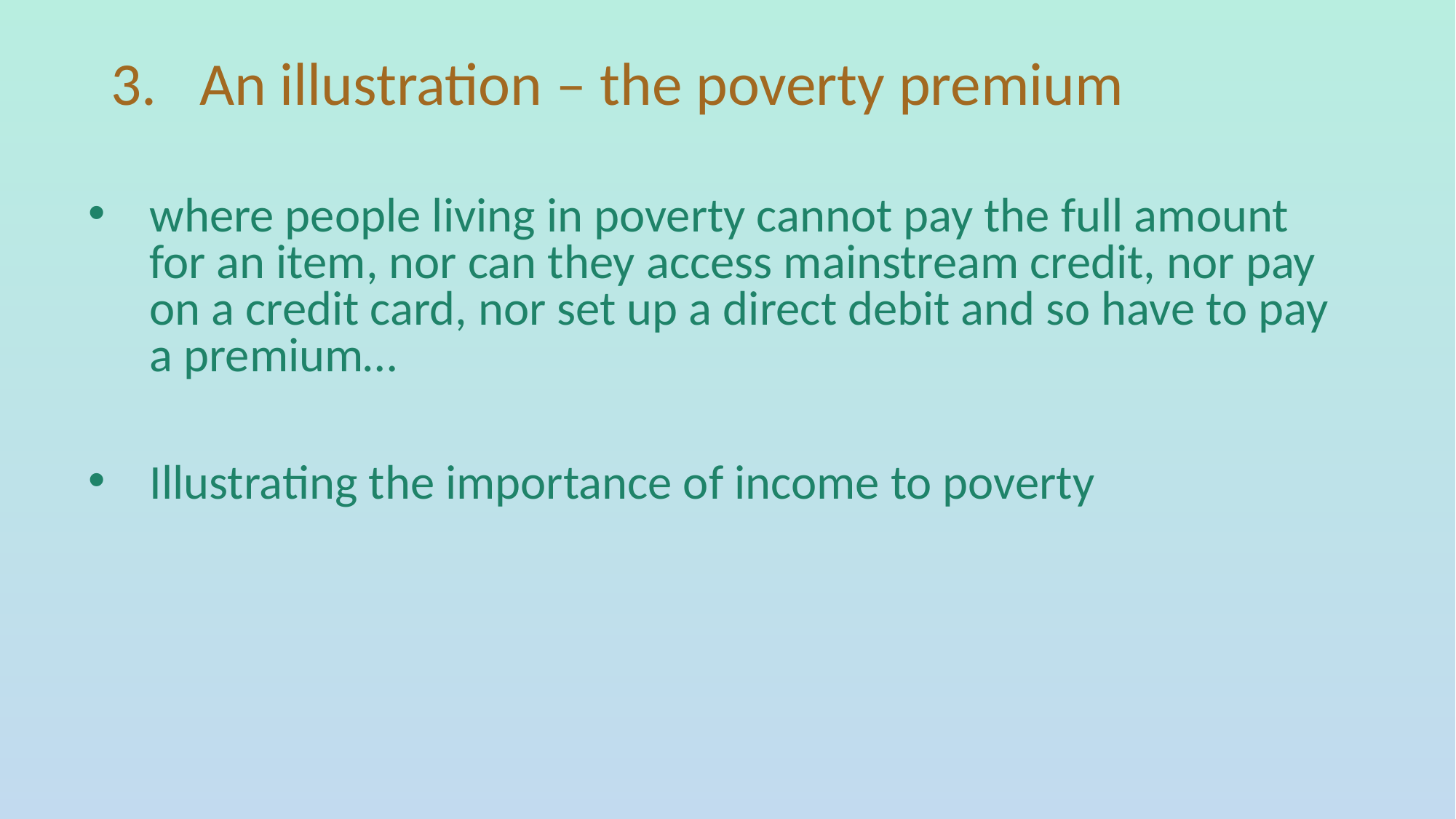

# An illustration – the poverty premium
where people living in poverty cannot pay the full amount for an item, nor can they access mainstream credit, nor pay on a credit card, nor set up a direct debit and so have to pay a premium…

Illustrating the importance of income to poverty